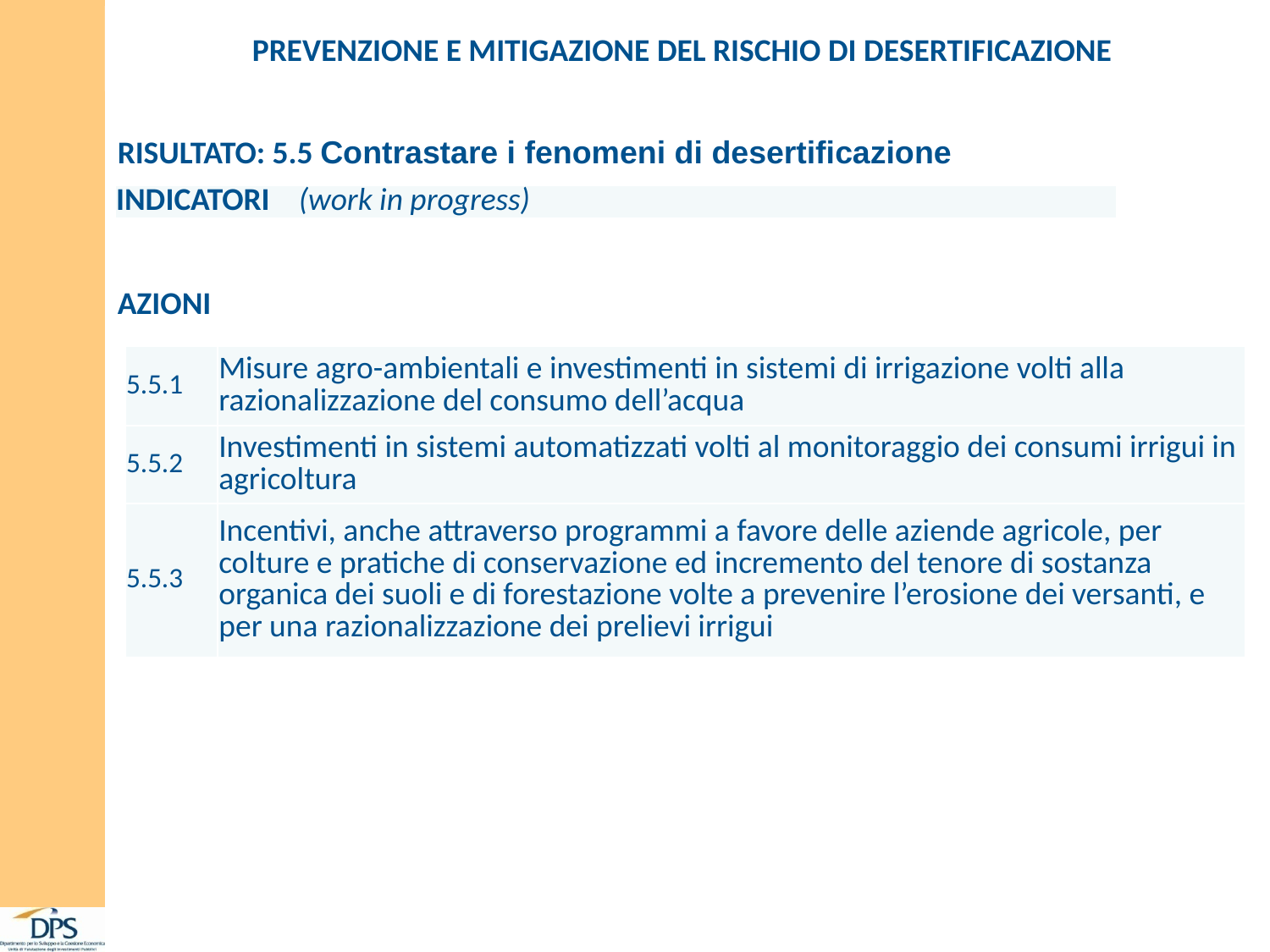

PREVENZIONE E MITIGAZIONE DEL RISCHIO DI DESERTIFICAZIONE
RISULTATO: 5.5 Contrastare i fenomeni di desertificazione
| INDICATORI (work in progress) |
| --- |
AZIONI
| 5.5.1 | Misure agro-ambientali e investimenti in sistemi di irrigazione volti alla razionalizzazione del consumo dell’acqua |
| --- | --- |
| 5.5.2 | Investimenti in sistemi automatizzati volti al monitoraggio dei consumi irrigui in agricoltura |
| 5.5.3 | Incentivi, anche attraverso programmi a favore delle aziende agricole, per colture e pratiche di conservazione ed incremento del tenore di sostanza organica dei suoli e di forestazione volte a prevenire l’erosione dei versanti, e per una razionalizzazione dei prelievi irrigui |